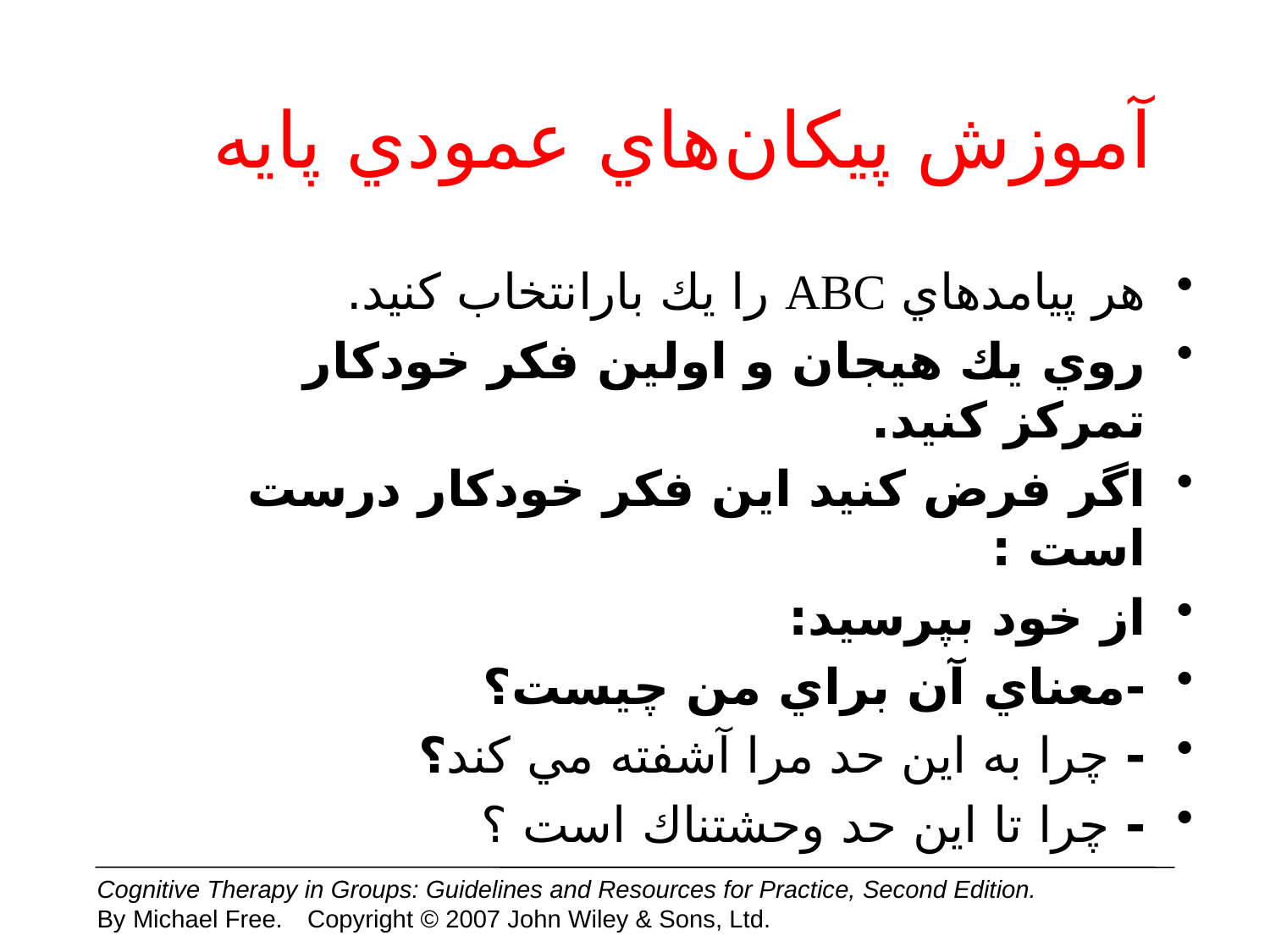

# آموزش پيكان‌هاي عمودي پايه
هر پيامدهاي ABC را يك بارانتخاب كنيد.
روي يك هيجان و اولين فكر خودكار تمركز كنيد.
اگر فرض كنيد اين فكر خودكار درست است :
از خود بپرسيد:
-معناي آن براي من چيست؟
- چرا به اين حد مرا آشفته مي كند؟
- چرا تا اين حد وحشتناك است ؟